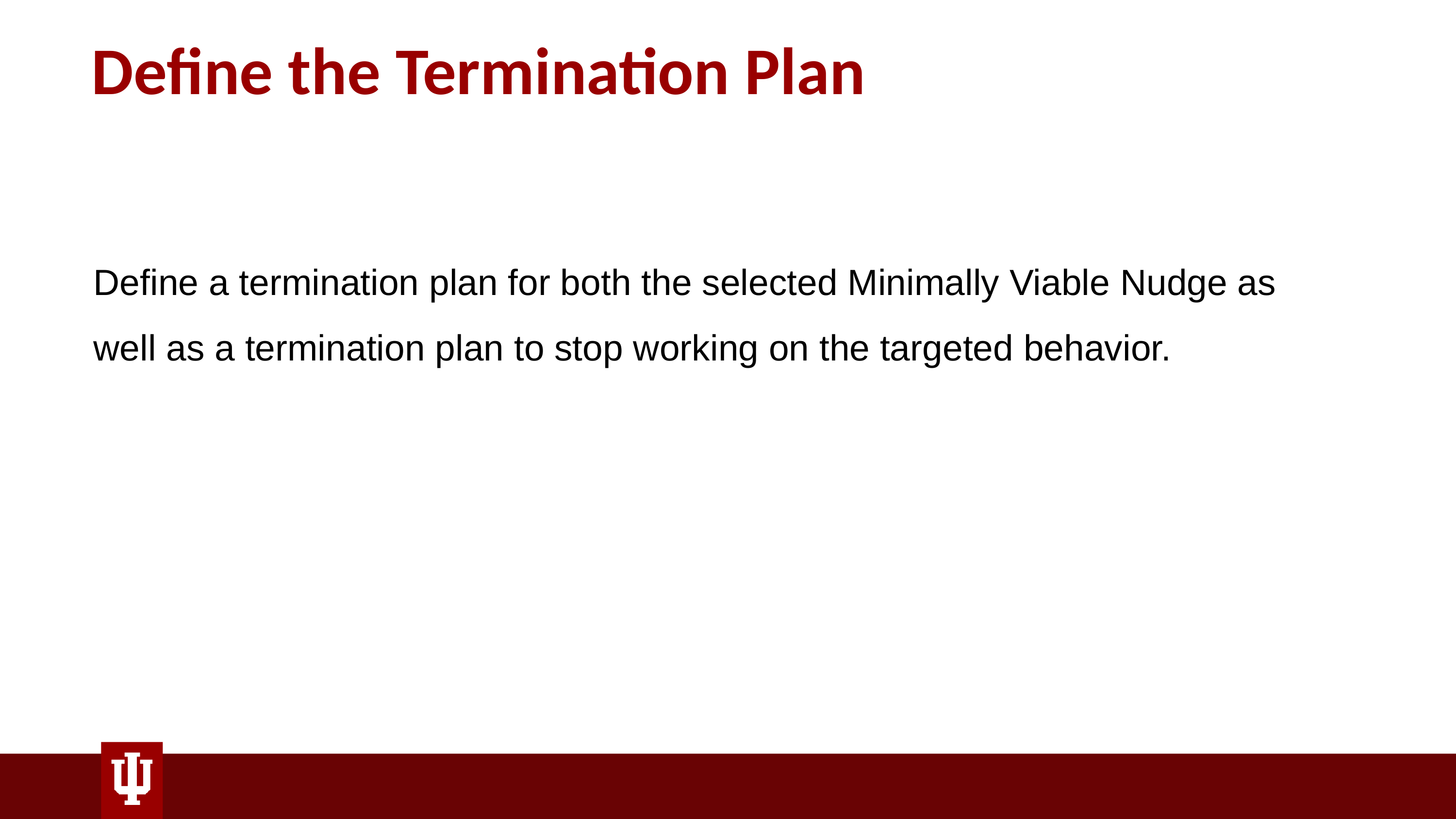

# Define the Termination Plan

Define a termination plan for both the selected Minimally Viable Nudge as well as a termination plan to stop working on the targeted behavior.